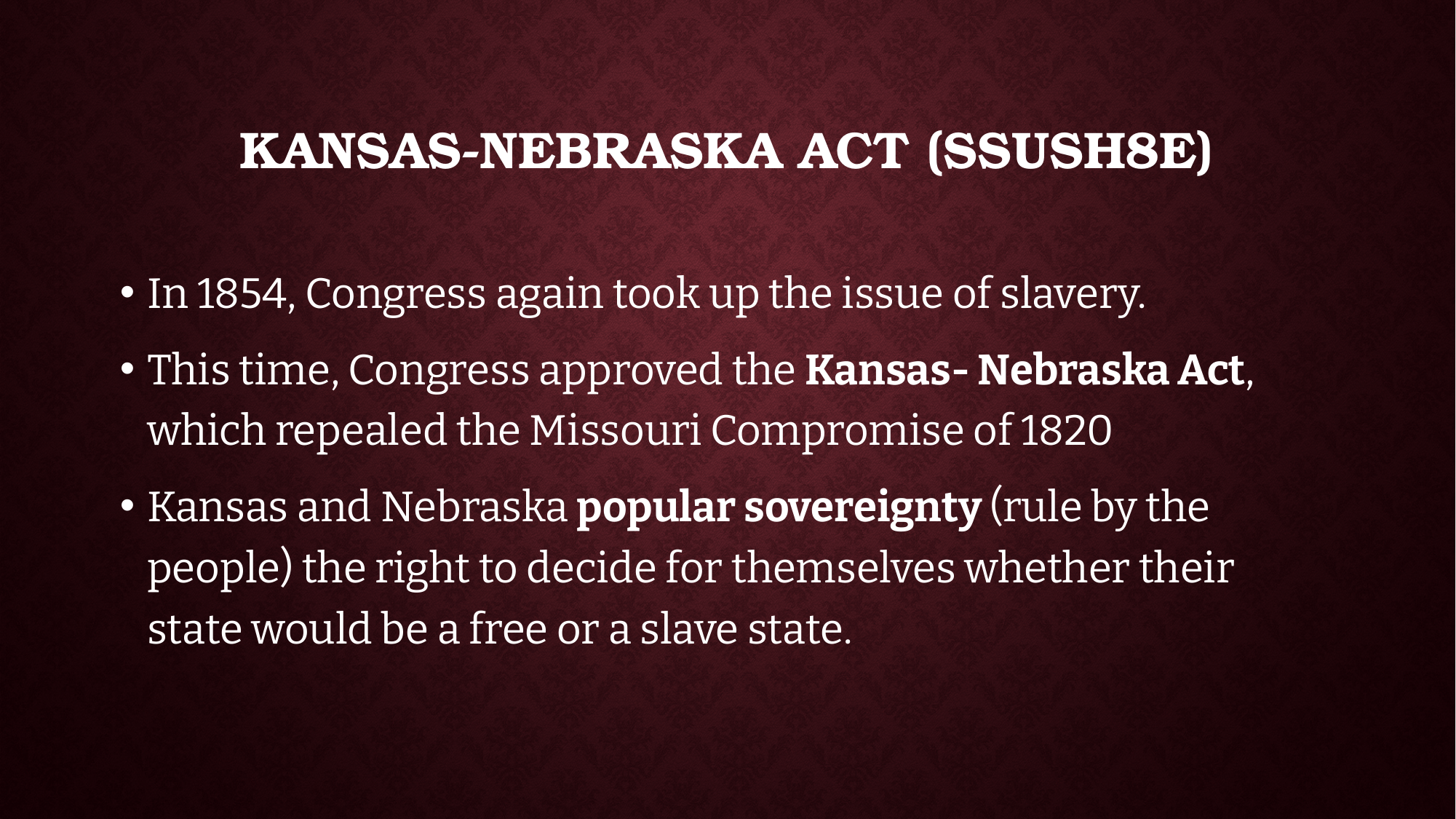

# Kansas-Nebraska Act (SSUSH8e)
In 1854, Congress again took up the issue of slavery.
This time, Congress approved the Kansas- Nebraska Act, which repealed the Missouri Compromise of 1820
Kansas and Nebraska popular sovereignty (rule by the people) the right to decide for themselves whether their state would be a free or a slave state.